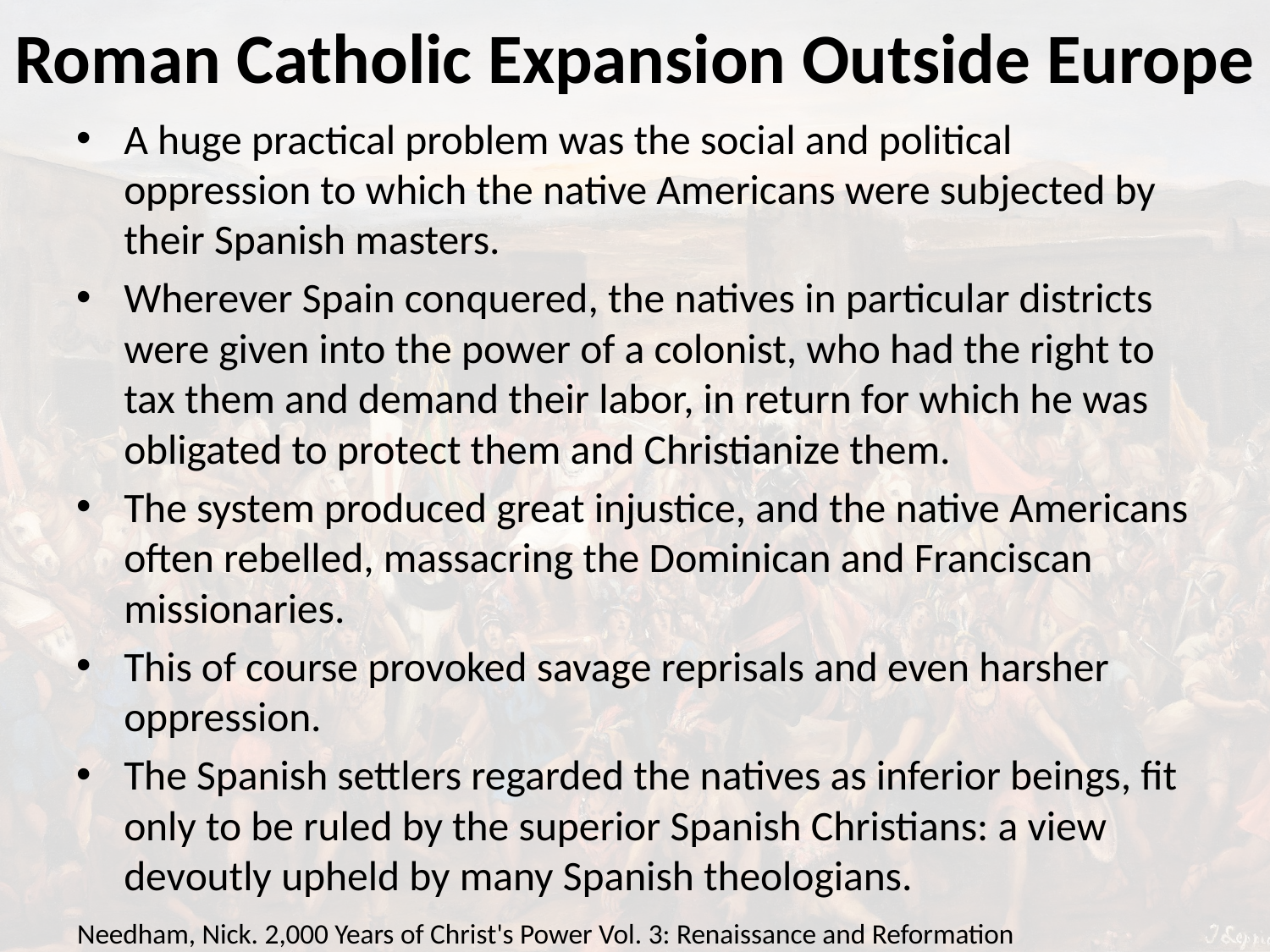

# Roman Catholic Expansion Outside Europe
A huge practical problem was the social and political oppression to which the native Americans were subjected by their Spanish masters.
Wherever Spain conquered, the natives in particular districts were given into the power of a colonist, who had the right to tax them and demand their labor, in return for which he was obligated to protect them and Christianize them.
The system produced great injustice, and the native Americans often rebelled, massacring the Dominican and Franciscan missionaries.
This of course provoked savage reprisals and even harsher oppression.
The Spanish settlers regarded the natives as inferior beings, fit only to be ruled by the superior Spanish Christians: a view devoutly upheld by many Spanish theologians.
Needham, Nick. 2,000 Years of Christ's Power Vol. 3: Renaissance and Reformation